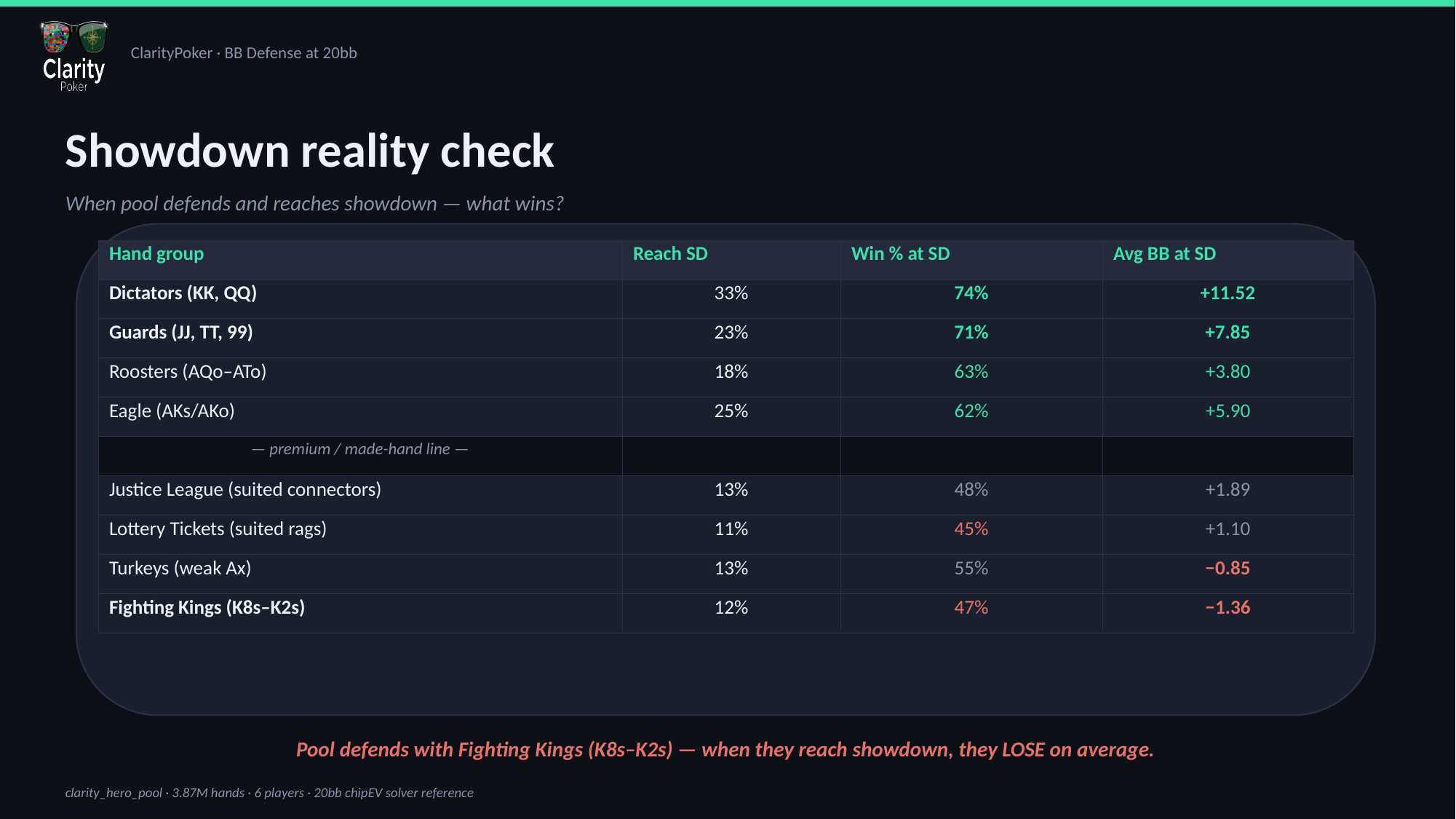

Showdown reality check
When pool defends and reaches showdown — what wins?

| Hand group | Reach SD | Win % at SD | Avg BB at SD |
| --- | --- | --- | --- |
| Dictators (KK, QQ) | 33% | 74% | +11.52 |
| Guards (JJ, TT, 99) | 23% | 71% | +7.85 |
| Roosters (AQo–ATo) | 18% | 63% | +3.80 |
| Eagle (AKs/AKo) | 25% | 62% | +5.90 |
| — premium / made-hand line — |  |  |  |
| Justice League (suited connectors) | 13% | 48% | +1.89 |
| Lottery Tickets (suited rags) | 11% | 45% | +1.10 |
| Turkeys (weak Ax) | 13% | 55% | −0.85 |
| Fighting Kings (K8s–K2s) | 12% | 47% | −1.36 |
Pool defends with Fighting Kings (K8s–K2s) — when they reach showdown, they LOSE on average.